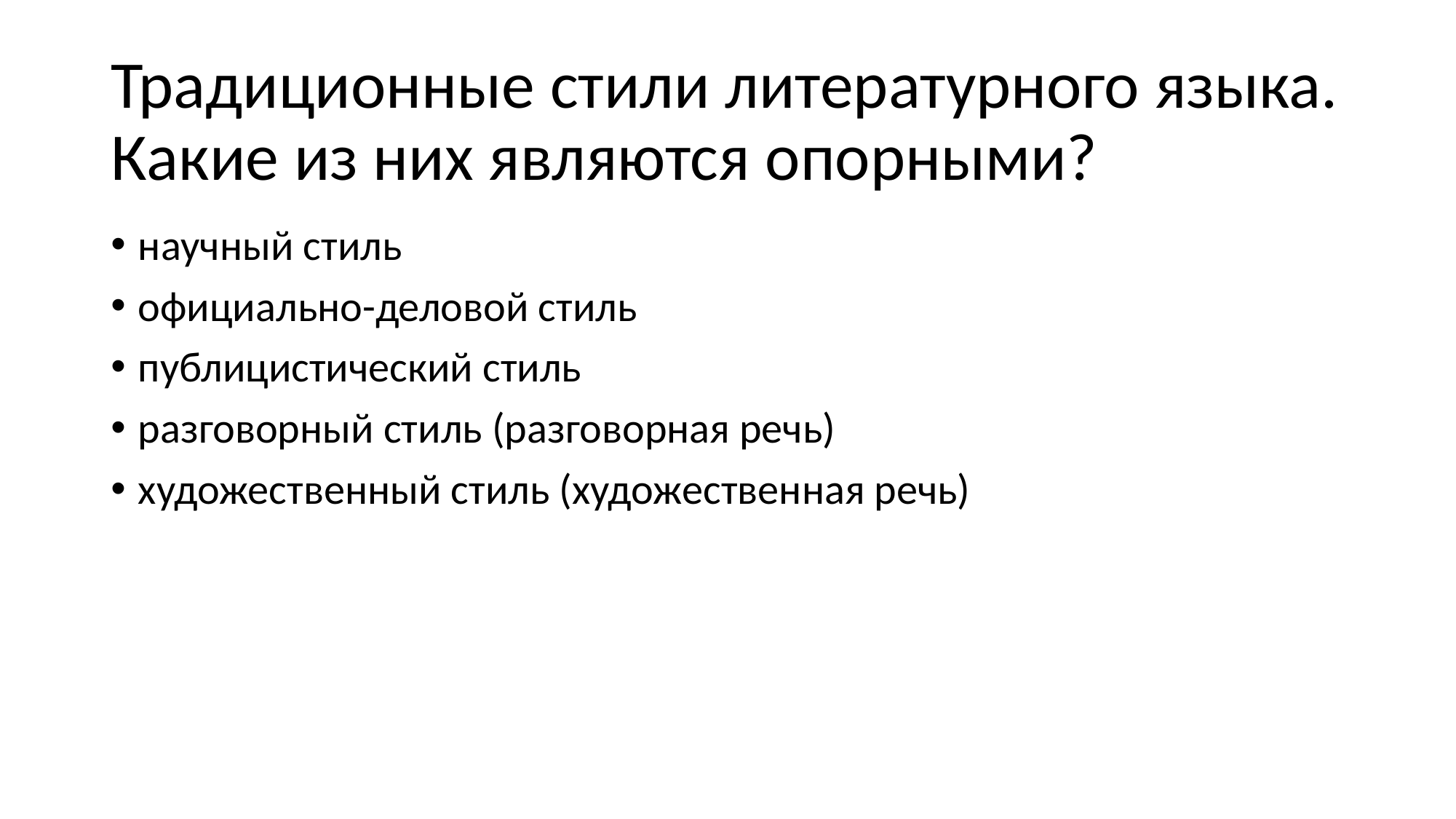

# Традиционные стили литературного языка. Какие из них являются опорными?
научный стиль
официально-деловой стиль
публицистический стиль
разговорный стиль (разговорная речь)
художественный стиль (художественная речь)